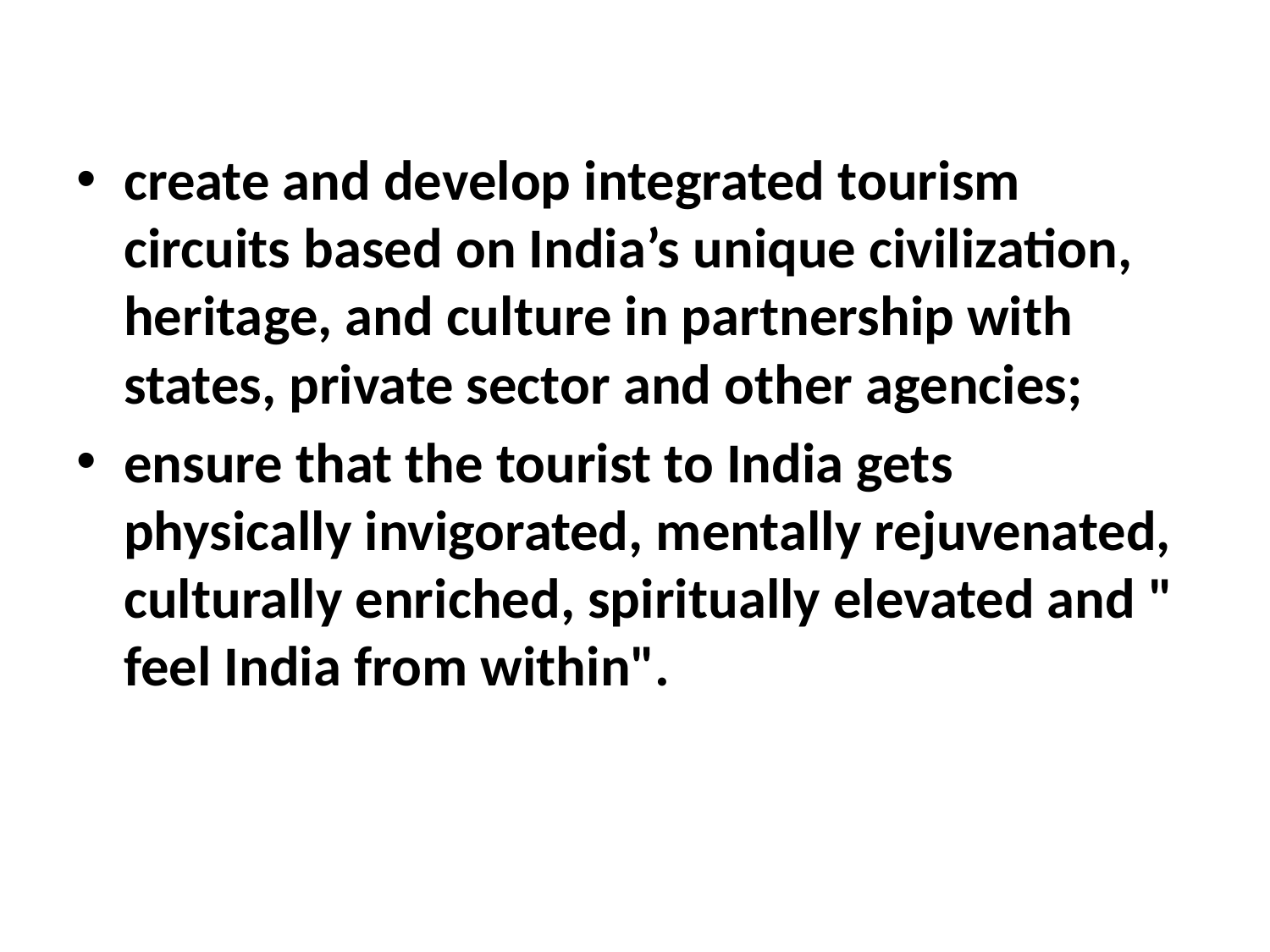

#
create and develop integrated tourism circuits based on India’s unique civilization, heritage, and culture in partnership with states, private sector and other agencies;
ensure that the tourist to India gets physically invigorated, mentally rejuvenated, culturally enriched, spiritually elevated and " feel India from within".